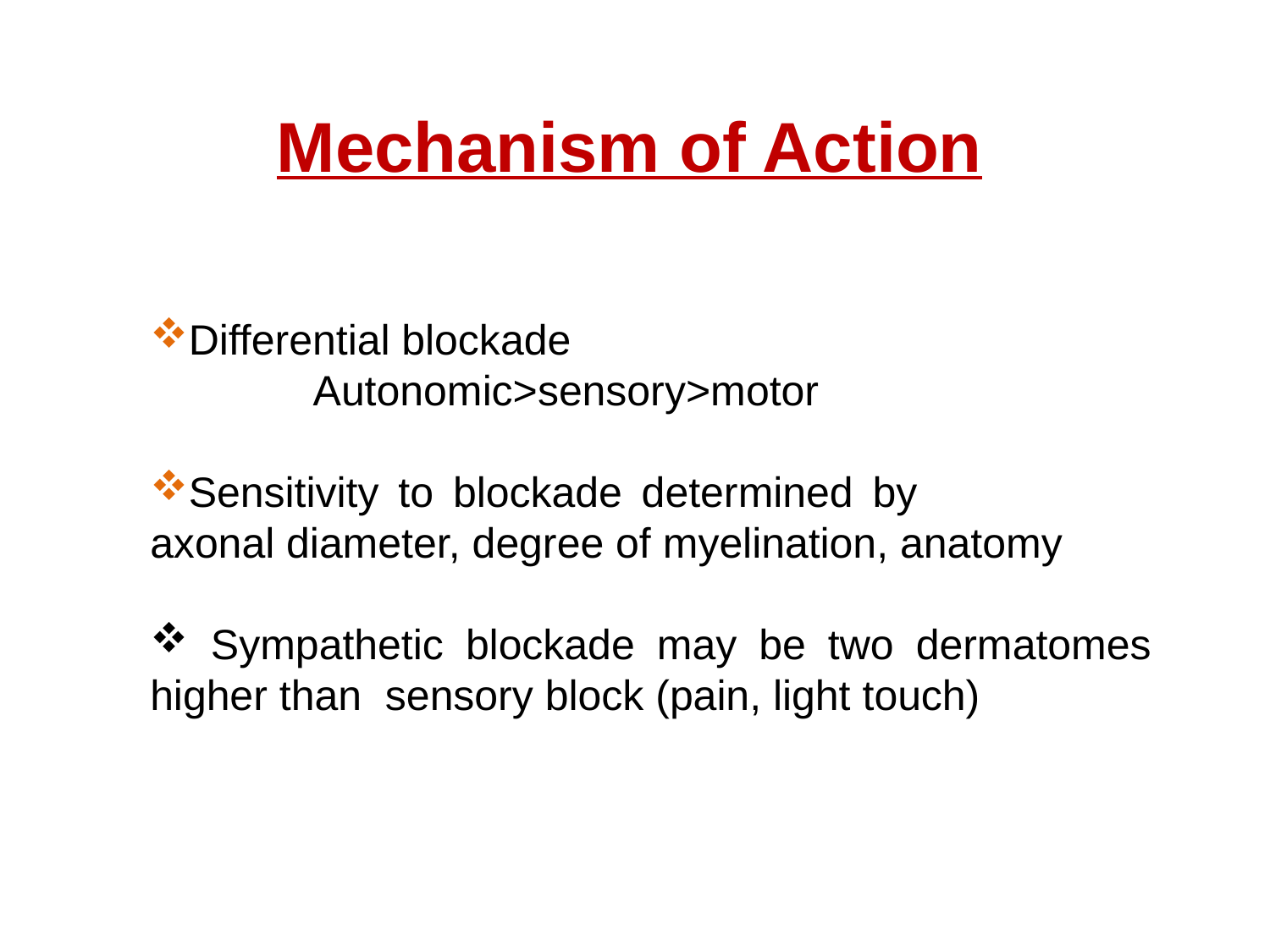

Mechanism of Action

Differential blockade
              Autonomic>sensory>motor

Sensitivity to blockade determined by             axonal diameter, degree of myelination, anatomy

 Sympathetic blockade may be two dermatomes higher than  sensory block (pain, light touch)